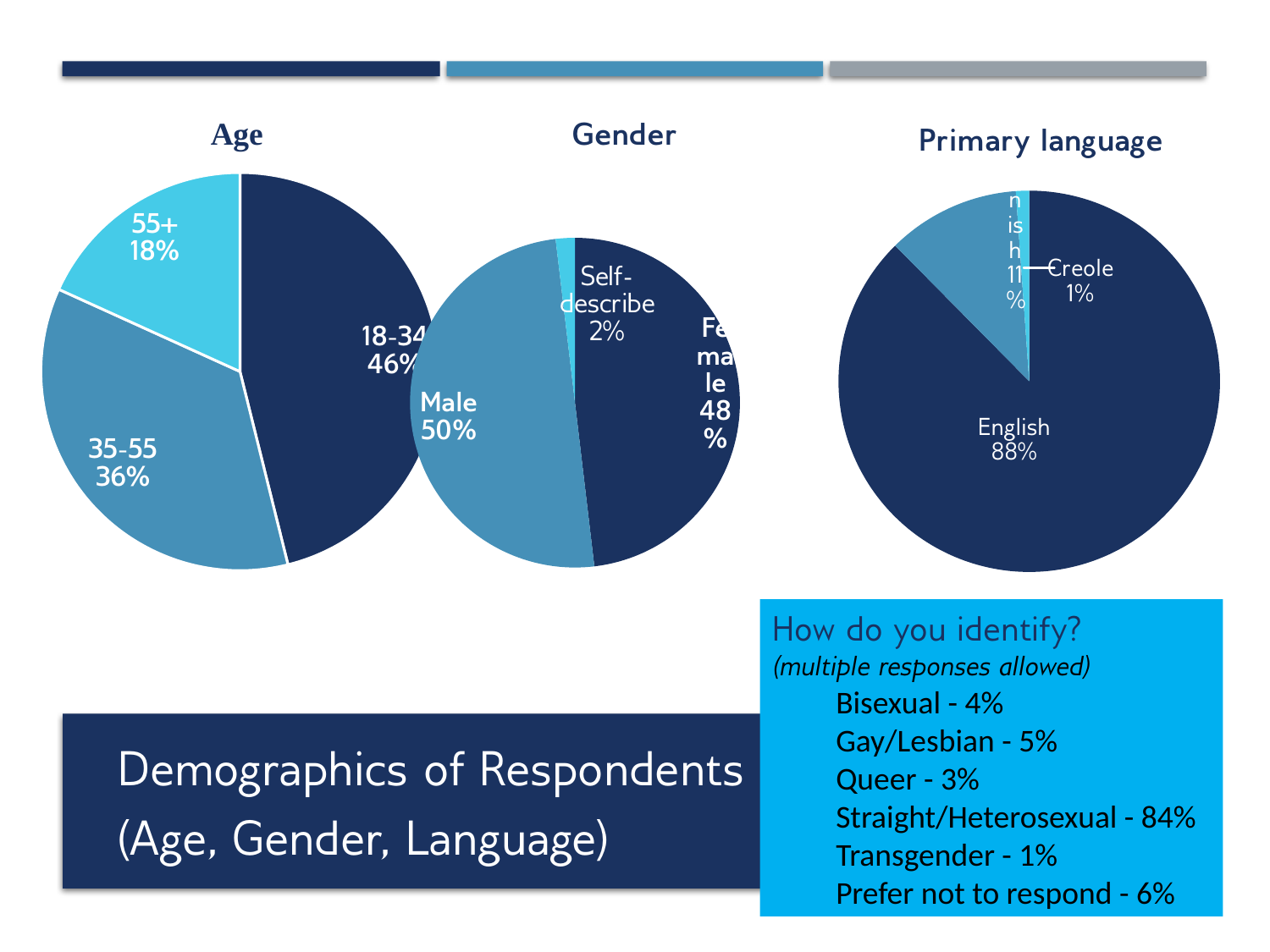

### Chart

| Category | Column1 |
|---|---|
| Female | 128.0 |
| Male | 133.0 |
| Self-describe | 5.0 |

### Chart

| Category | Column1 |
|---|---|
| English | 2.33 |
| Spanish | 0.3 |
| Creole | 0.03 |

### Chart

| Category | Column1 |
|---|---|
| 18-34 | 119.0 |
| 35-55 | 92.0 |
| 55+ | 47.0 |
How do you identify?
(multiple responses allowed)
Bisexual - 4%
Gay/Lesbian - 5%
Queer - 3%
Straight/Heterosexual - 84%
Transgender - 1%
Prefer not to respond - 6%
Demographics of Respondents
(Age, Gender, Language)